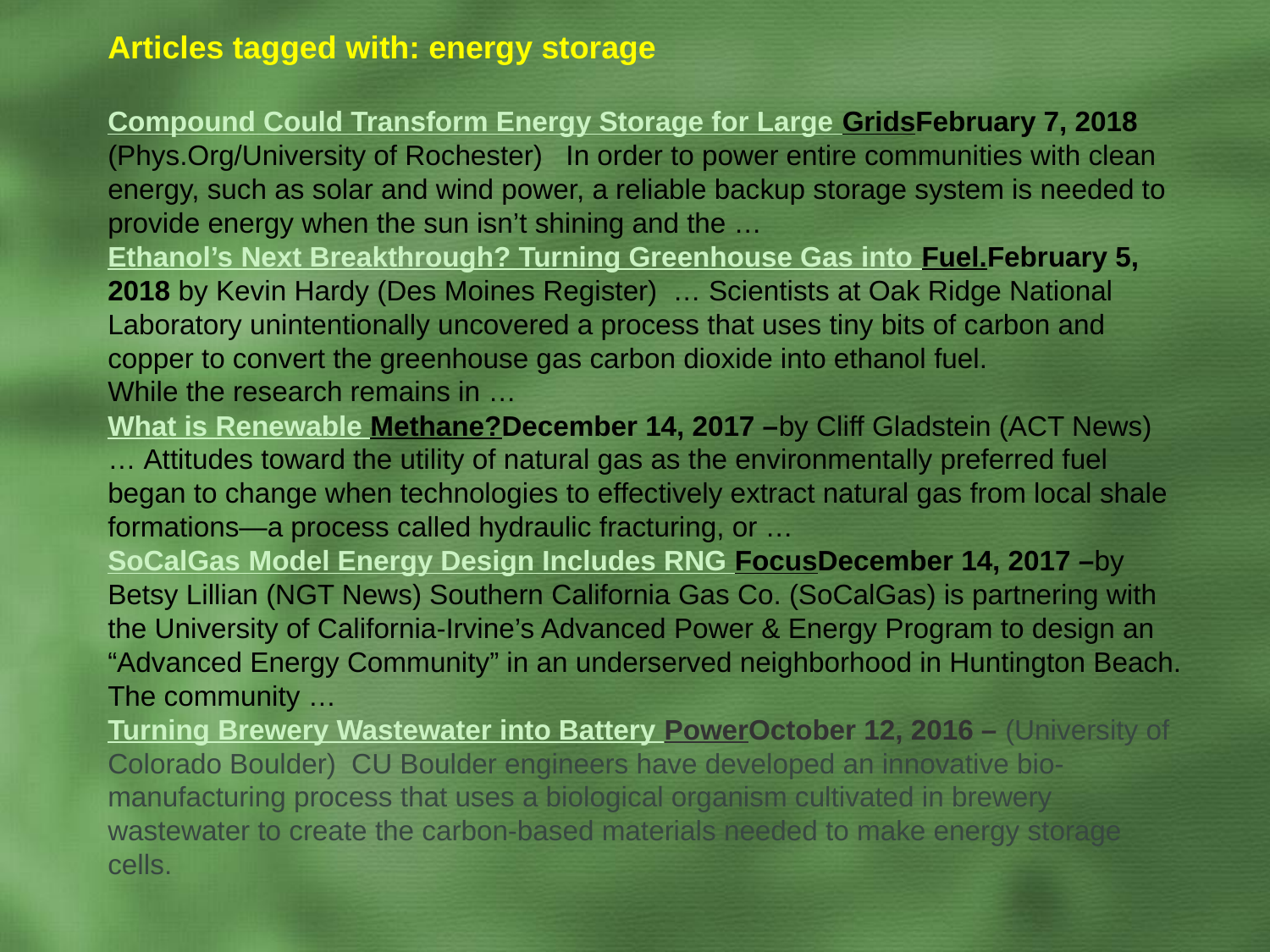

Articles tagged with: energy storage

Compound Could Transform Energy Storage for Large GridsFebruary 7, 2018 (Phys.Org/University of Rochester)   In order to power entire communities with clean energy, such as solar and wind power, a reliable backup storage system is needed to provide energy when the sun isn’t shining and the …
Ethanol’s Next Breakthrough? Turning Greenhouse Gas into Fuel.February 5, 2018 by Kevin Hardy (Des Moines Register)  … Scientists at Oak Ridge National Laboratory unintentionally uncovered a process that uses tiny bits of carbon and copper to convert the greenhouse gas carbon dioxide into ethanol fuel.
While the research remains in …
What is Renewable Methane?December 14, 2017 –by Cliff Gladstein (ACT News)  … Attitudes toward the utility of natural gas as the environmentally preferred fuel began to change when technologies to effectively extract natural gas from local shale formations—a process called hydraulic fracturing, or …
SoCalGas Model Energy Design Includes RNG FocusDecember 14, 2017 –by Betsy Lillian (NGT News) Southern California Gas Co. (SoCalGas) is partnering with the University of California-Irvine’s Advanced Power & Energy Program to design an “Advanced Energy Community” in an underserved neighborhood in Huntington Beach.
The community …
Turning Brewery Wastewater into Battery PowerOctober 12, 2016 – (University of Colorado Boulder)  CU Boulder engineers have developed an innovative bio-manufacturing process that uses a biological organism cultivated in brewery wastewater to create the carbon-based materials needed to make energy storage cells.